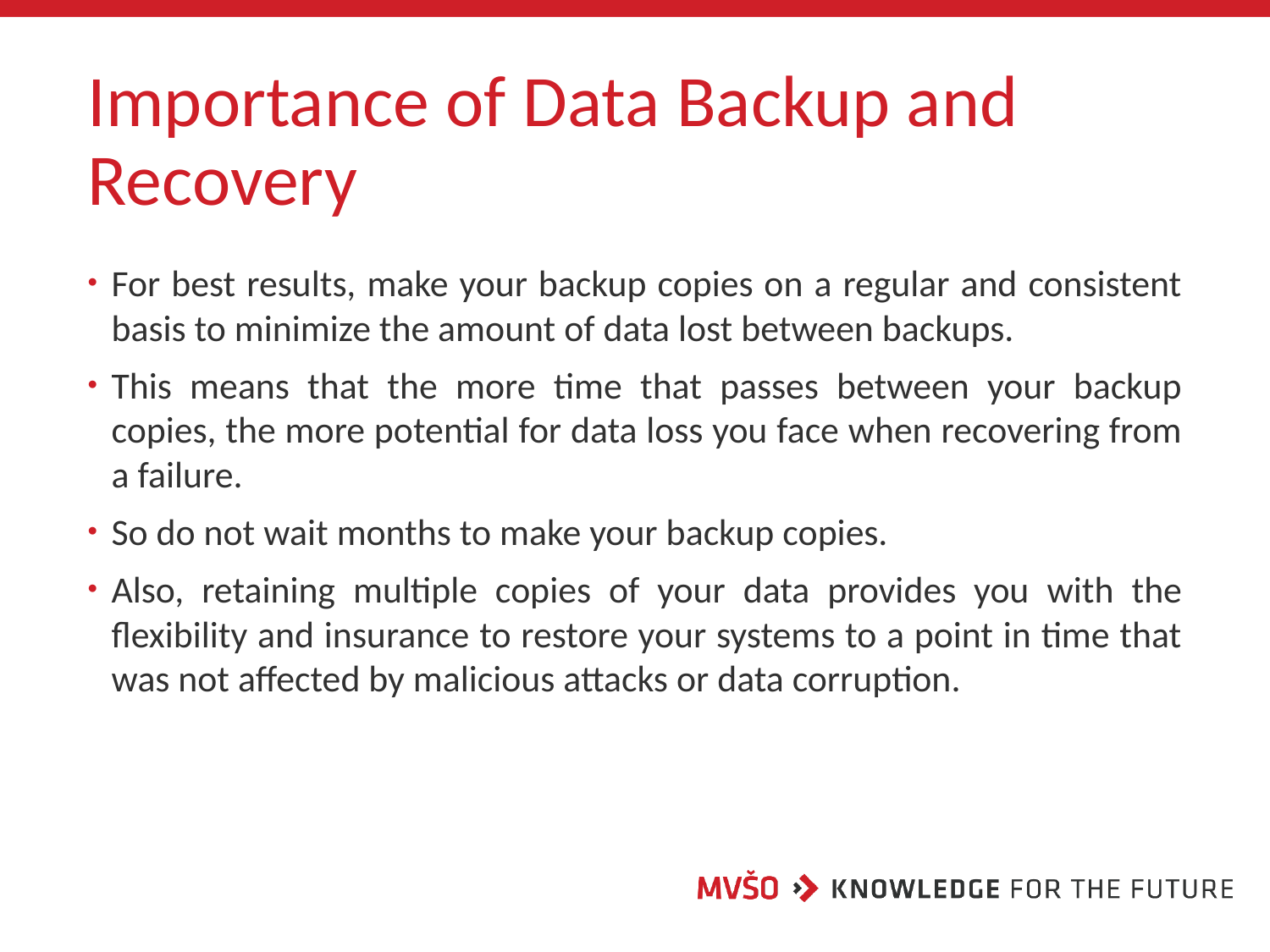

# Importance of Data Backup and Recovery
For best results, make your backup copies on a regular and consistent basis to minimize the amount of data lost between backups.
This means that the more time that passes between your backup copies, the more potential for data loss you face when recovering from a failure.
So do not wait months to make your backup copies.
Also, retaining multiple copies of your data provides you with the flexibility and insurance to restore your systems to a point in time that was not affected by malicious attacks or data corruption.